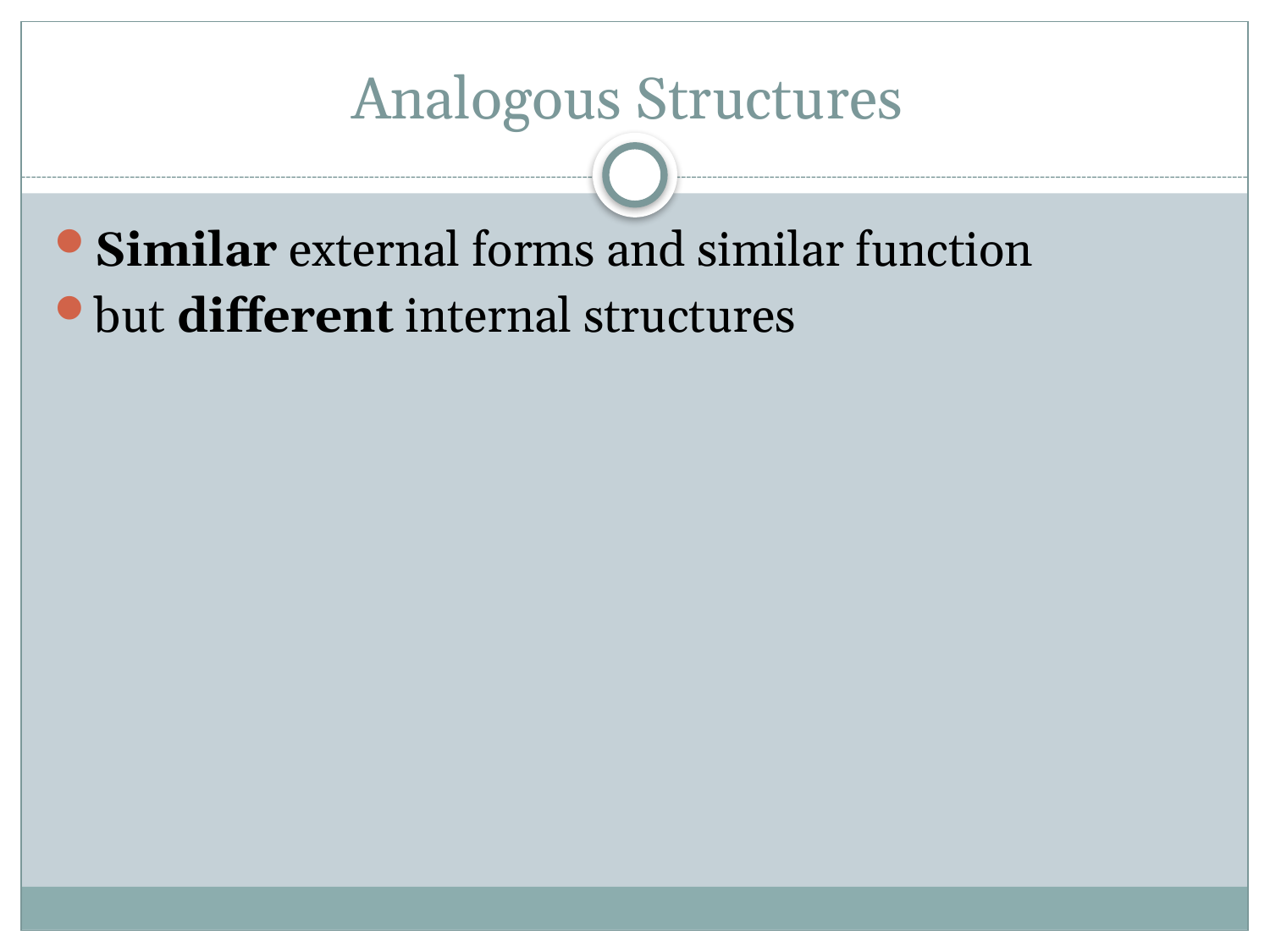

# Analogous Structures
Similar external forms and similar function
but different internal structures